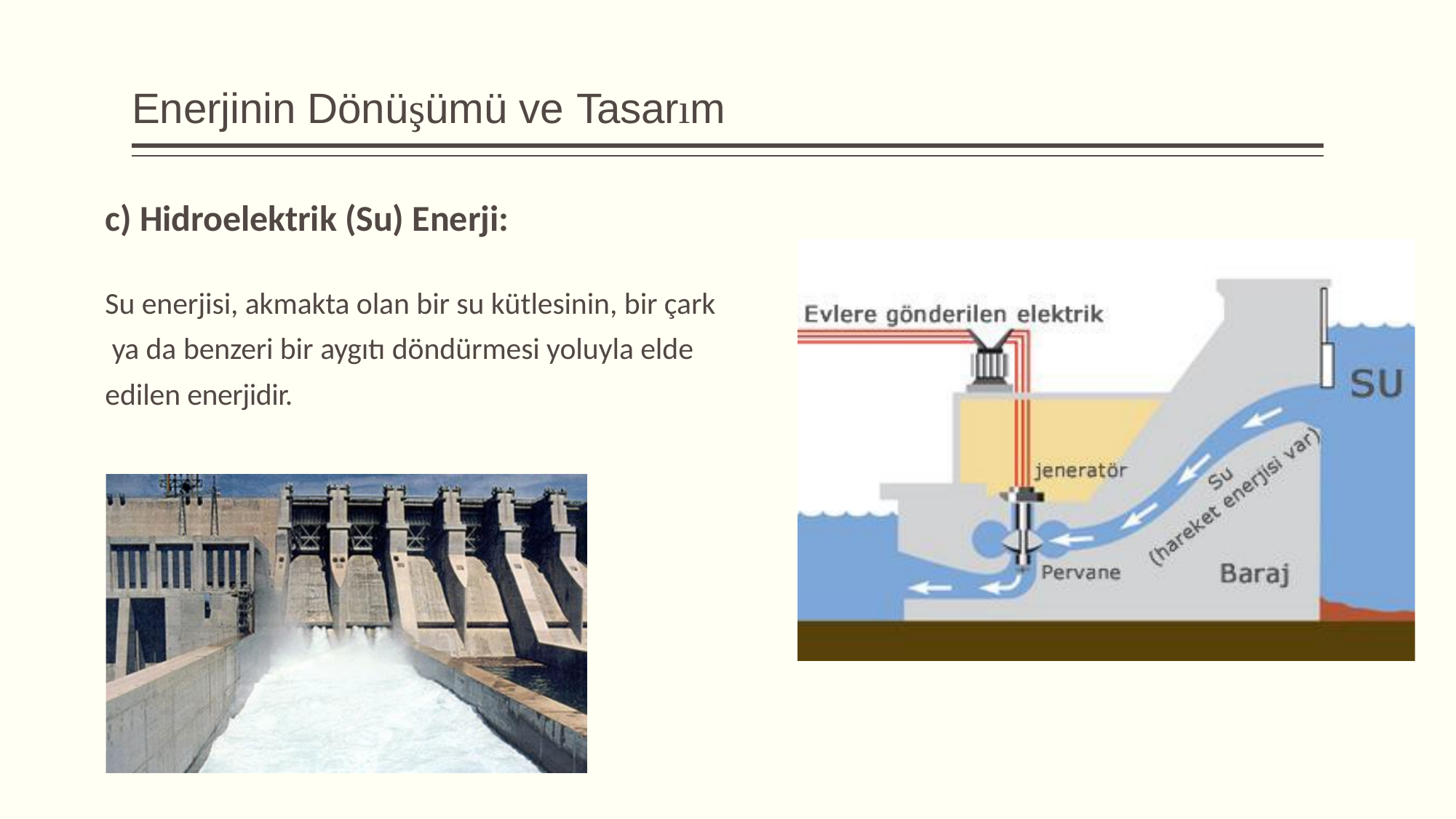

# Enerjinin Dönüşümü ve Tasarım

c) Hidroelektrik (Su) Enerji:

Su enerjisi, akmakta olan bir su kütlesinin, bir çark  ya da benzeri bir aygıtı döndürmesi yoluyla elde  edilen enerjidir.